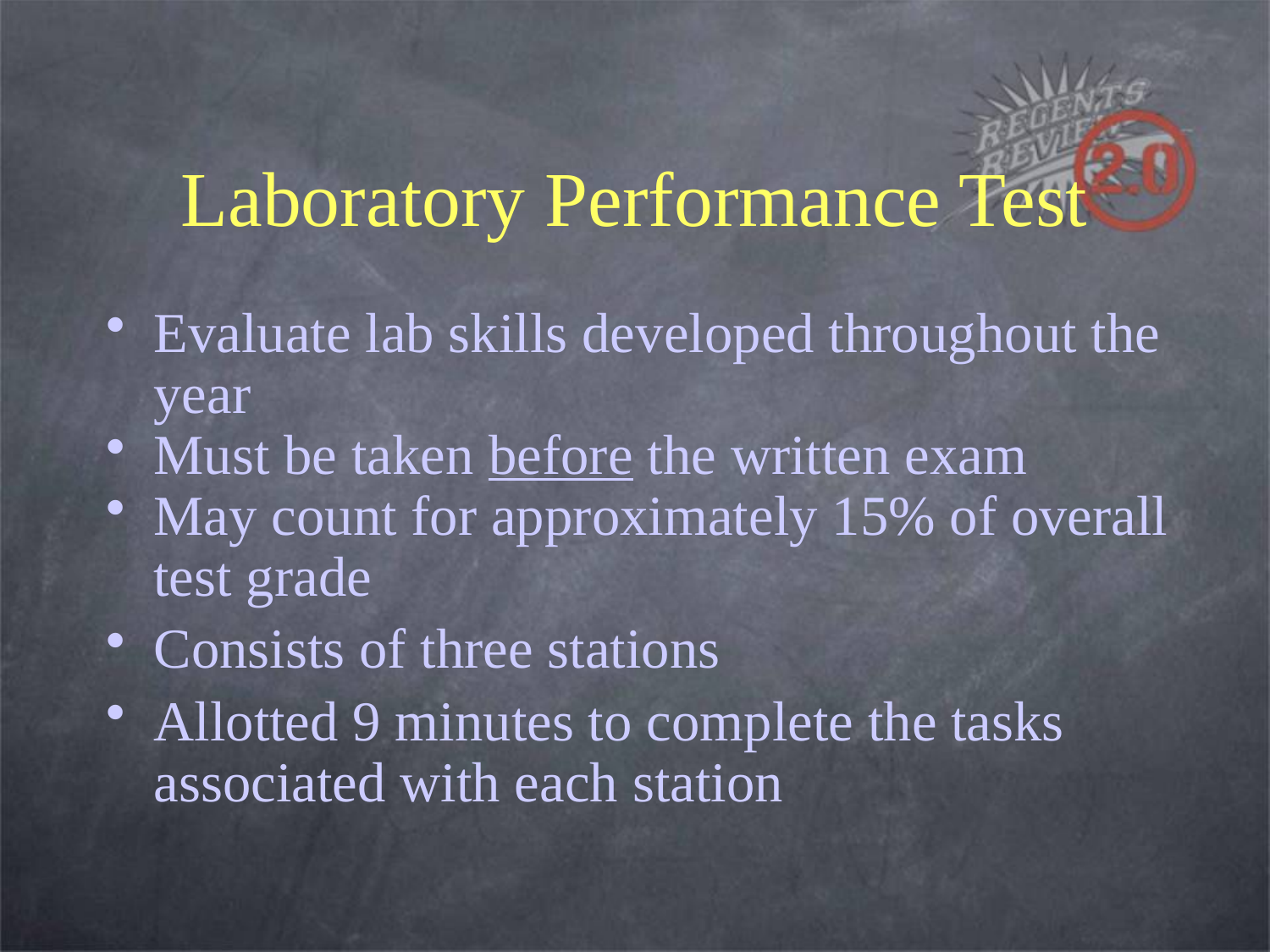

# Laboratory Performance Test

Evaluate lab skills developed throughout the year
Must be taken before the written exam
May count for approximately 15% of overall test grade
Consists of three stations
Allotted 9 minutes to complete the tasks associated with each station